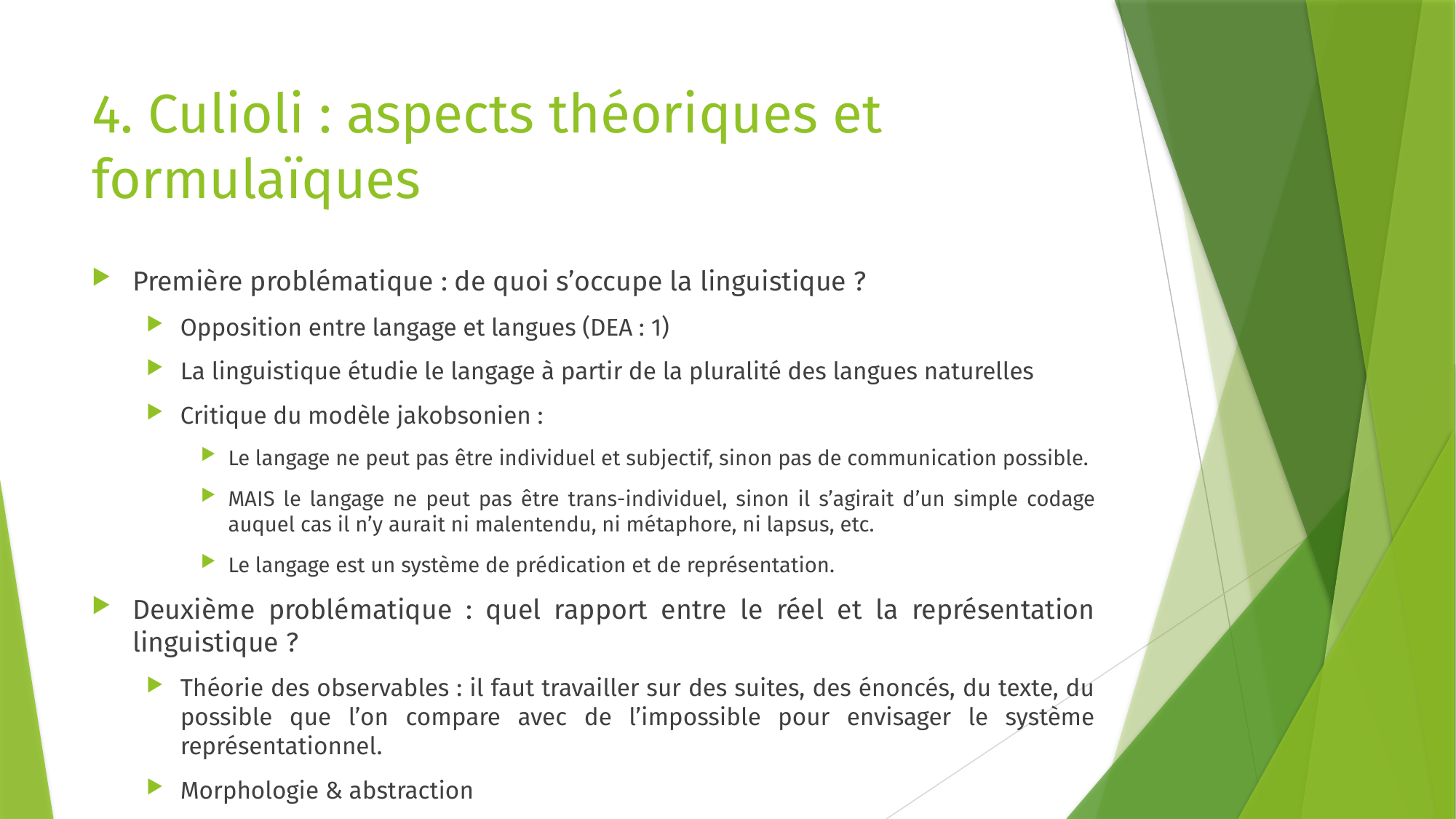

# 4. Culioli : aspects théoriques et formulaïques
Première problématique : de quoi s’occupe la linguistique ?
Opposition entre langage et langues (DEA : 1)
La linguistique étudie le langage à partir de la pluralité des langues naturelles
Critique du modèle jakobsonien :
Le langage ne peut pas être individuel et subjectif, sinon pas de communication possible.
MAIS le langage ne peut pas être trans-individuel, sinon il s’agirait d’un simple codage auquel cas il n’y aurait ni malentendu, ni métaphore, ni lapsus, etc.
Le langage est un système de prédication et de représentation.
Deuxième problématique : quel rapport entre le réel et la représentation linguistique ?
Théorie des observables : il faut travailler sur des suites, des énoncés, du texte, du possible que l’on compare avec de l’impossible pour envisager le système représentationnel.
Morphologie & abstraction